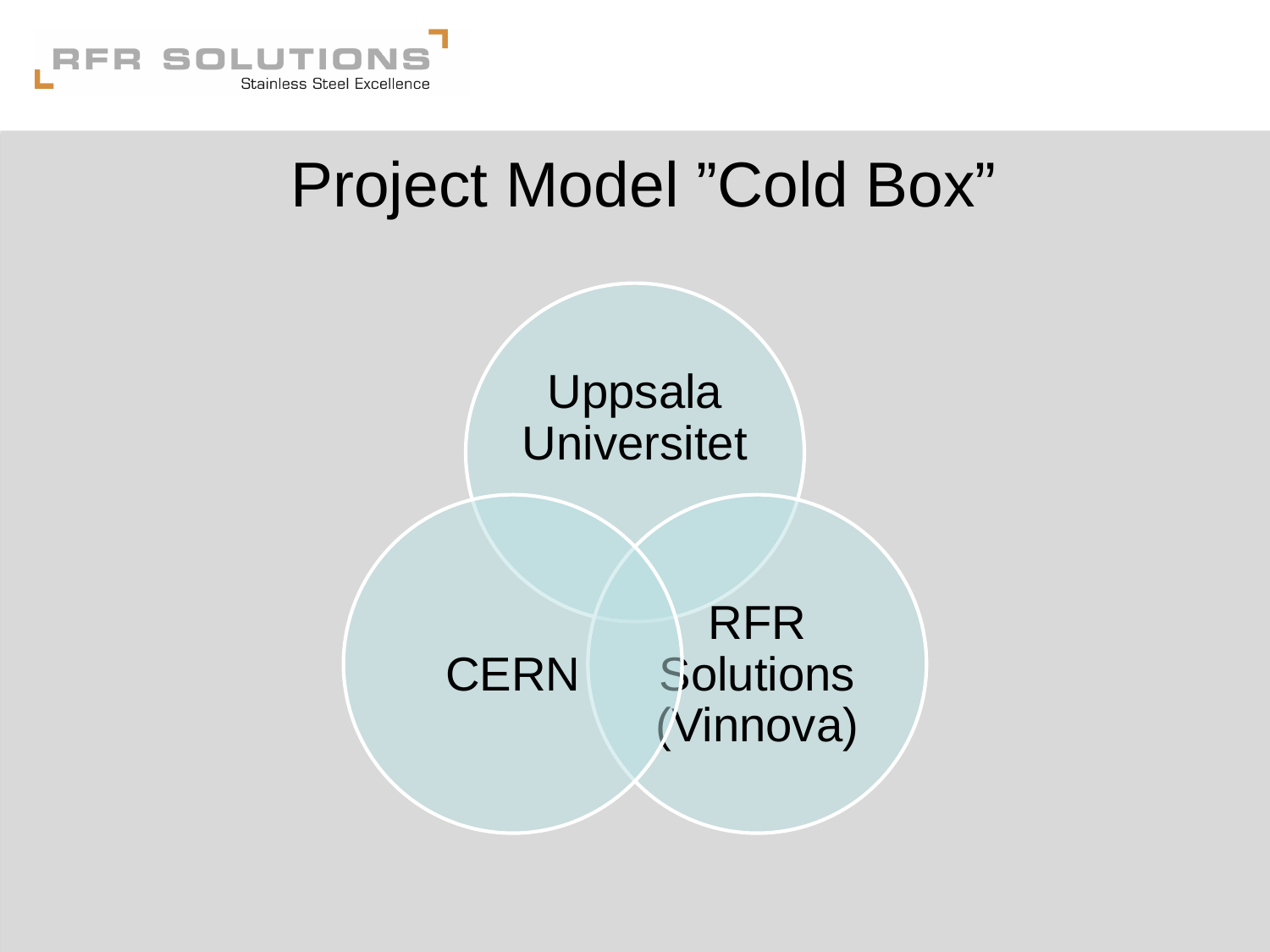

Project Model ”Cold Box”

Uppsala Universitet
RFR Solutions (Vinnova)
CERN